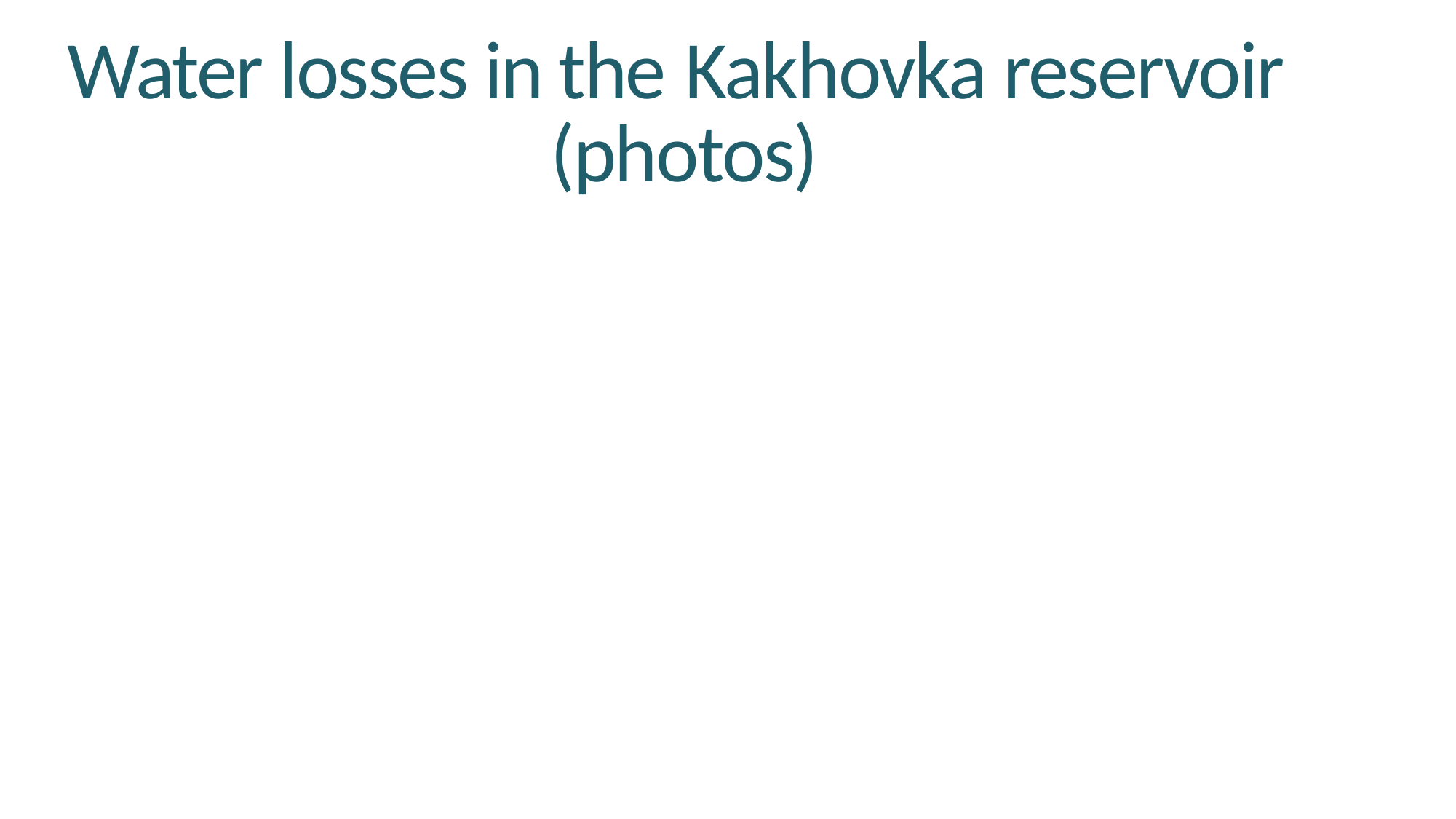

# Water losses in the Kakhovka reservoir (photos)